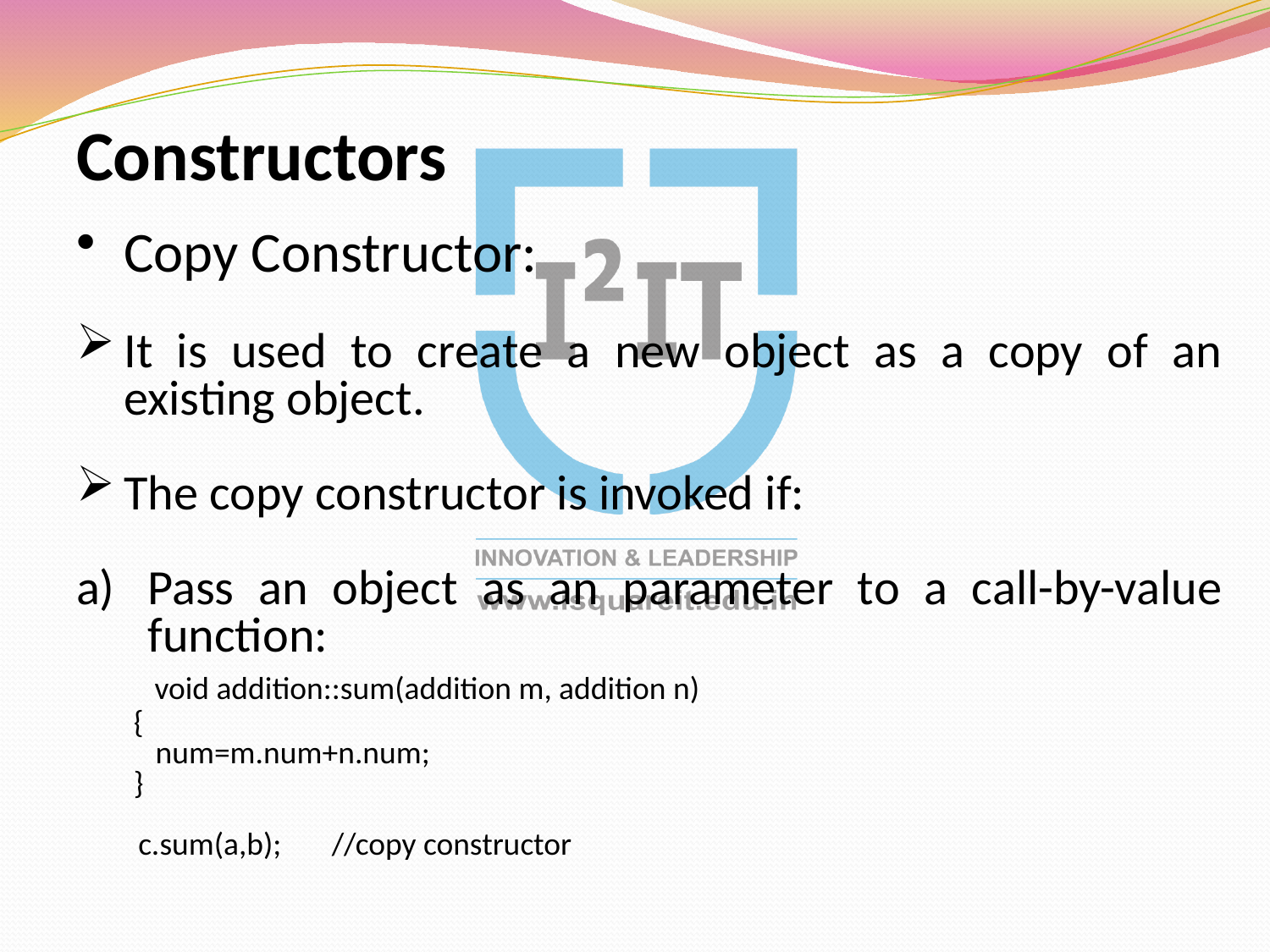

Constructors
Copy Constructor:

It is used to create a new object as a copy of an existing object.

The copy constructor is invoked if:

Pass an object as an parameter to a call-by-value function:
       void addition::sum(addition m, addition n)
        {
           num=m.num+n.num;
        }

	  c.sum(a,b);       //copy constructor